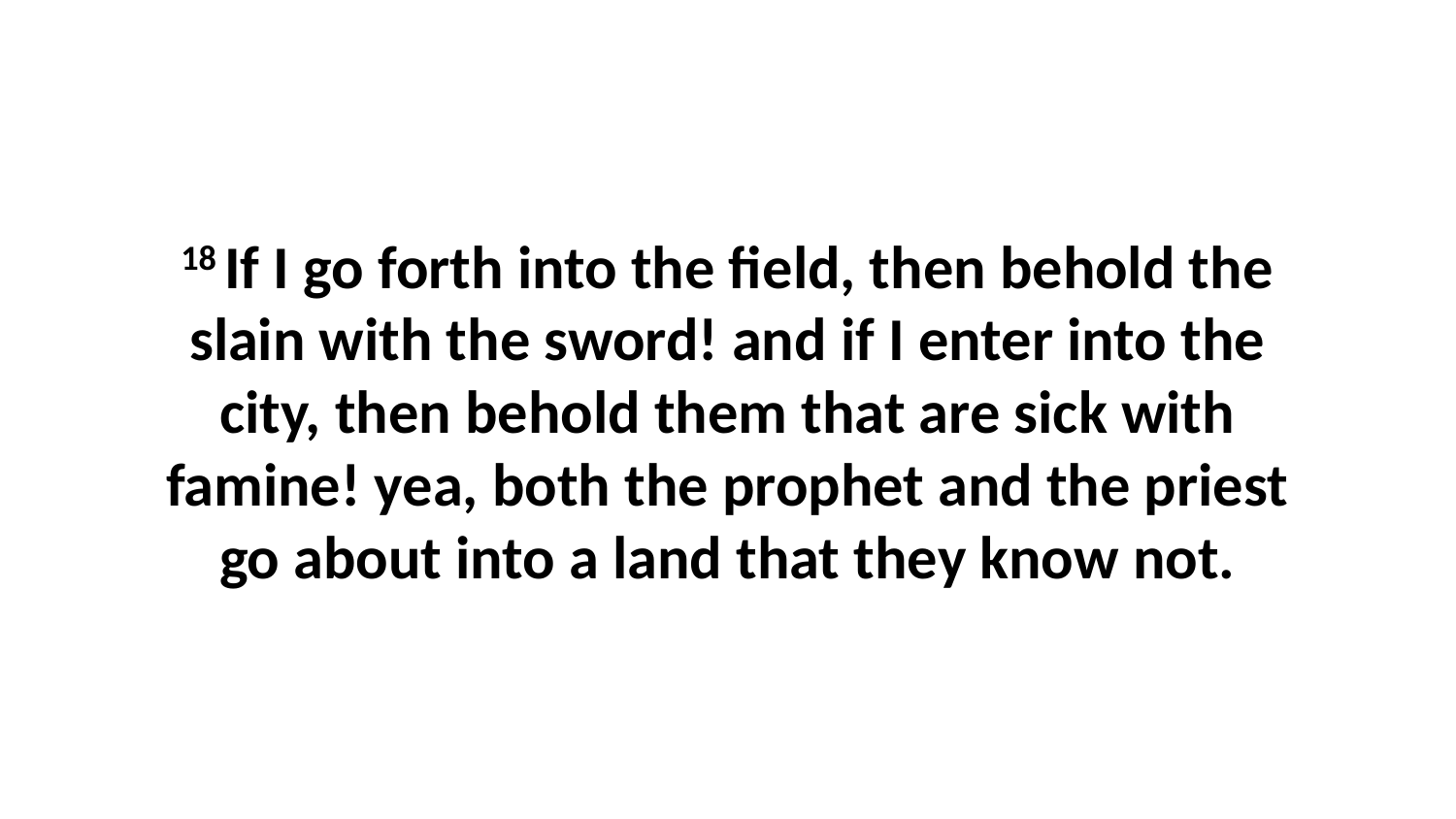

18 If I go forth into the field, then behold the slain with the sword! and if I enter into the city, then behold them that are sick with famine! yea, both the prophet and the priest go about into a land that they know not.